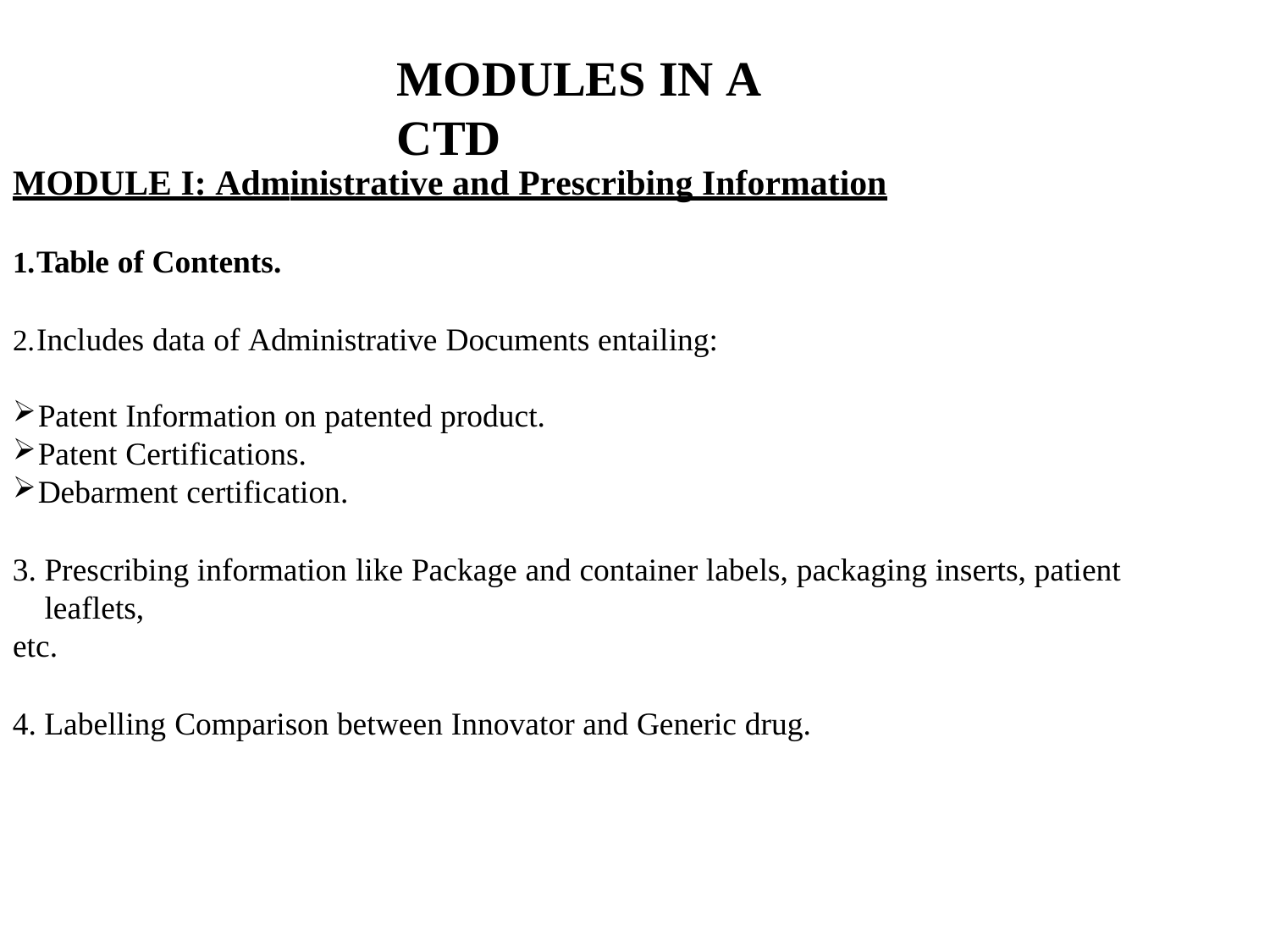

# MODULES IN A CTD
MODULE I: Administrative and Prescribing Information

Table of Contents.

Includes data of Administrative Documents entailing:

Patent Information on patented product.
Patent Certifications.
Debarment certification.

Prescribing information like Package and container labels, packaging inserts, patient leaflets,
etc.

Labelling Comparison between Innovator and Generic drug.